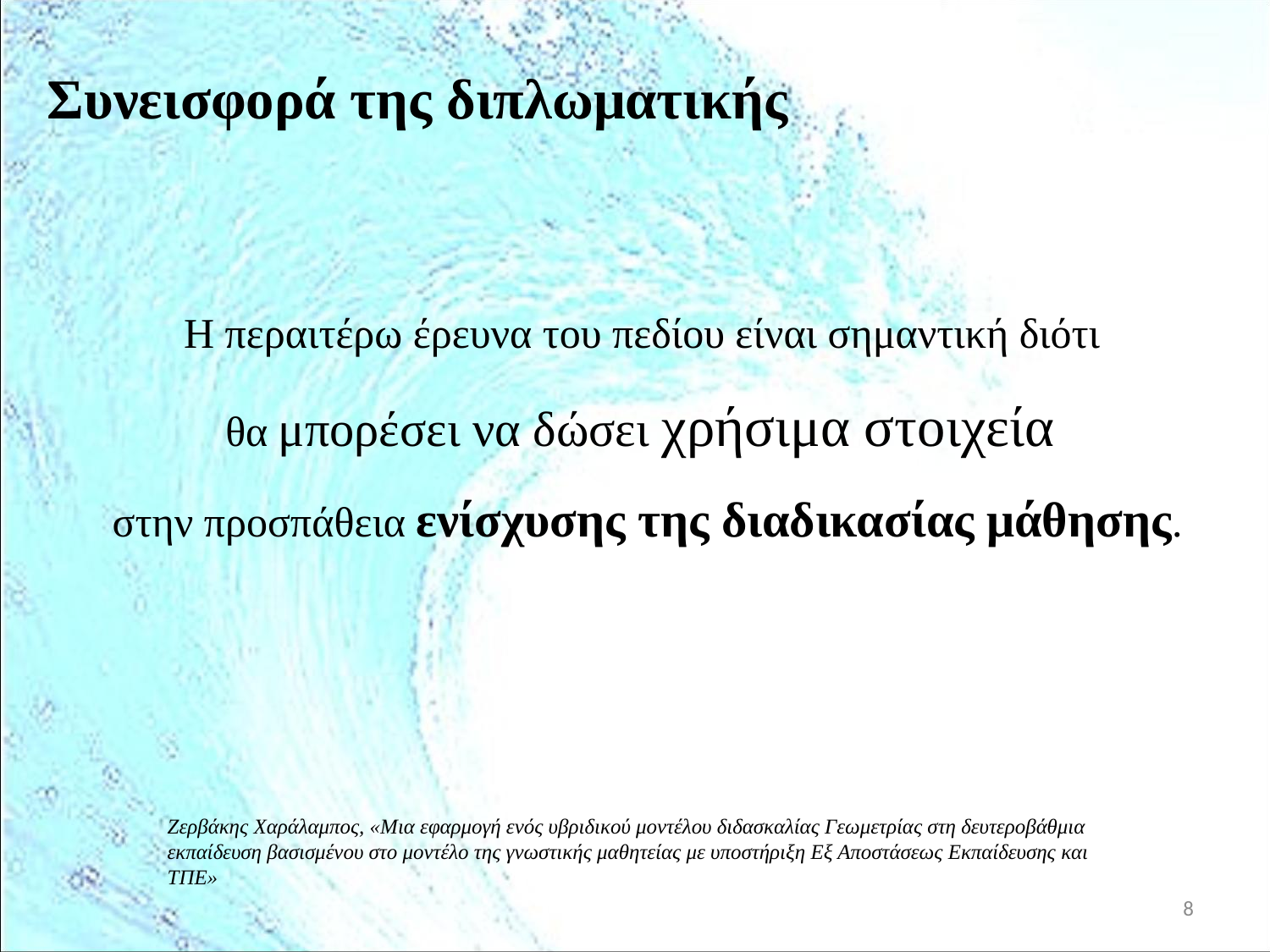

Συνεισφορά της διπλωματικής

Η περαιτέρω έρευνα του πεδίου είναι σημαντική διότι
θα μπορέσει να δώσει χρήσιμα στοιχεία
στην προσπάθεια ενίσχυσης της διαδικασίας μάθησης.
Ζερβάκης Χαράλαμπος, «Μια εφαρμογή ενός υβριδικού μοντέλου διδασκαλίας Γεωμετρίας στη δευτεροβάθμια εκπαίδευση βασισμένου στο μοντέλο της γνωστικής μαθητείας με υποστήριξη Εξ Αποστάσεως Εκπαίδευσης και ΤΠΕ»
8